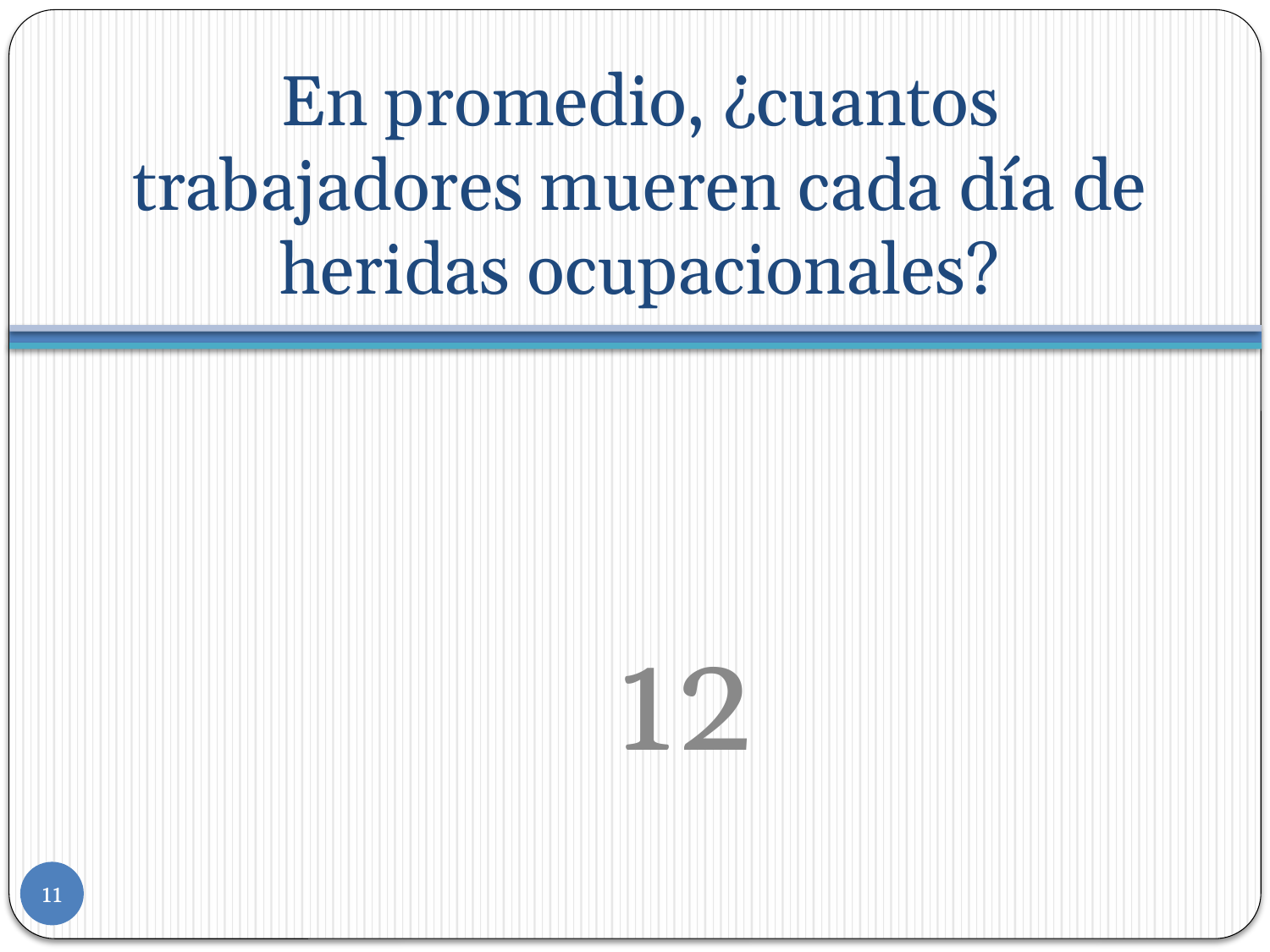

# En promedio, ¿cuantos trabajadores mueren cada día de heridas ocupacionales?
12
11